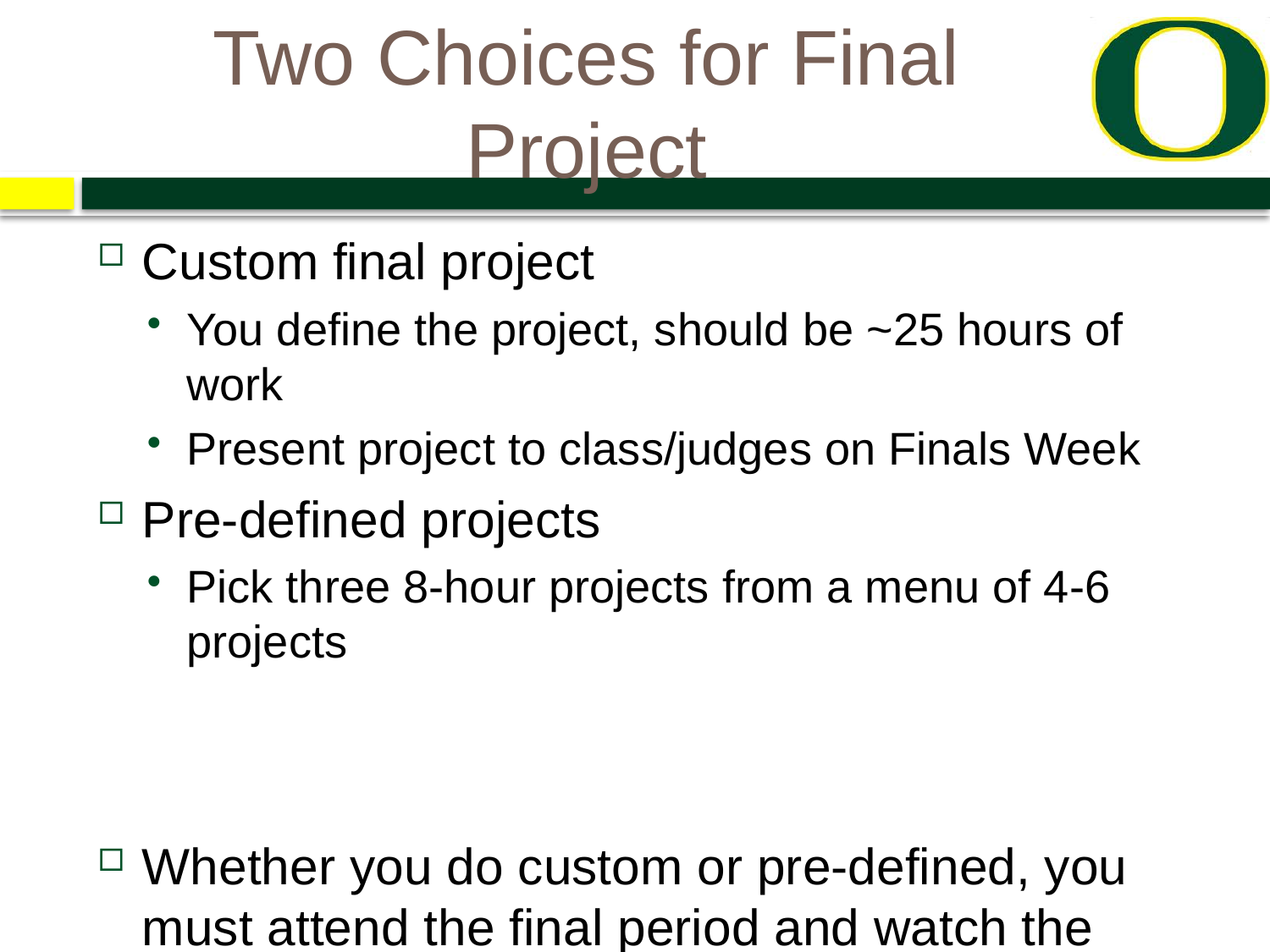

# Two Choices for Final Project
Custom final project
You define the project, should be ~25 hours of work
Present project to class/judges on Finals Week
Pre-defined projects
Pick three 8-hour projects from a menu of 4-6 projects

Whether you do custom or pre-defined, you must attend the final period and watch the presentations
-4 points if you skip